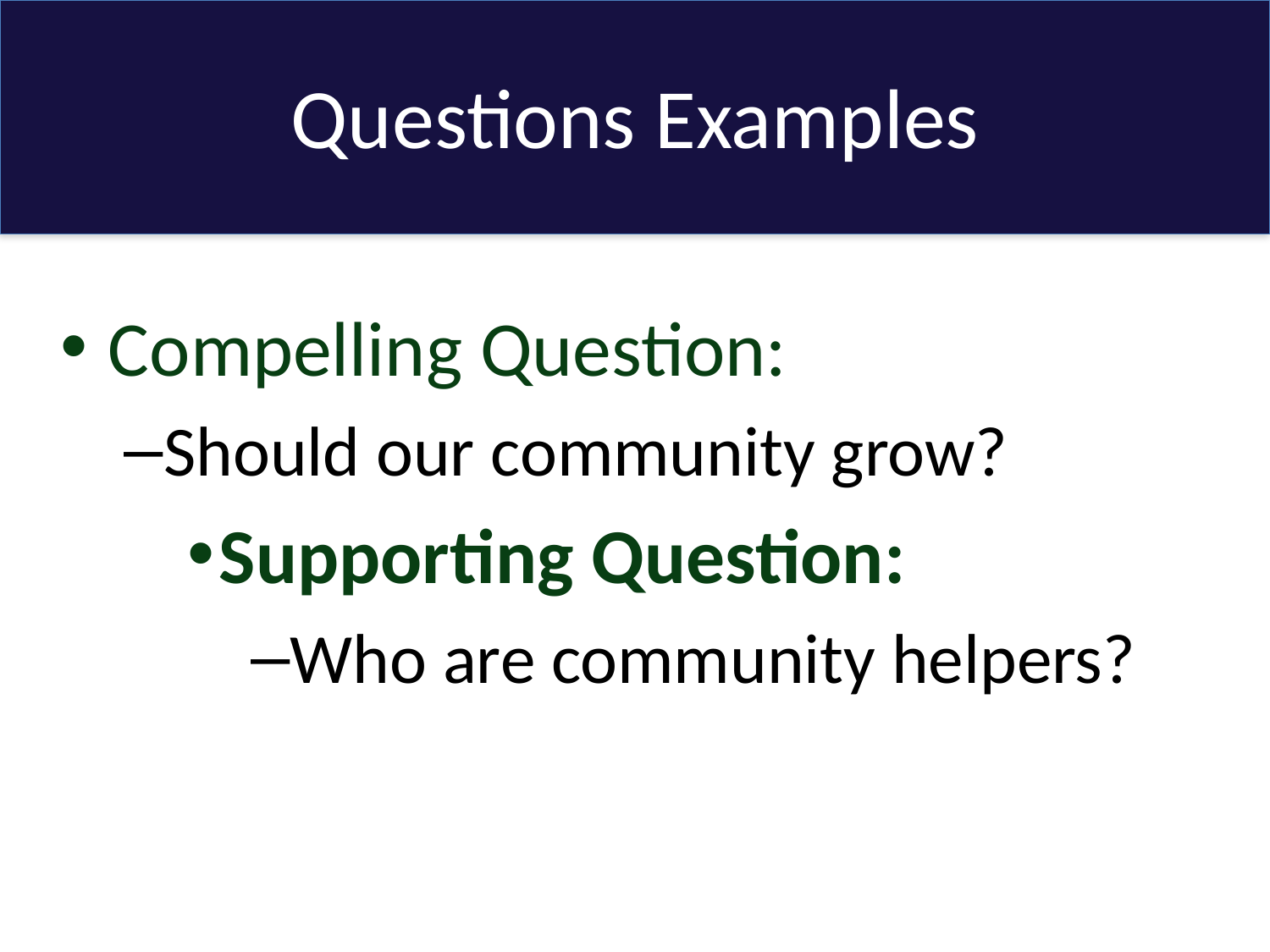

# Questions Examples
Compelling Question:
Should our community grow?
Supporting Question:
Who are community helpers?